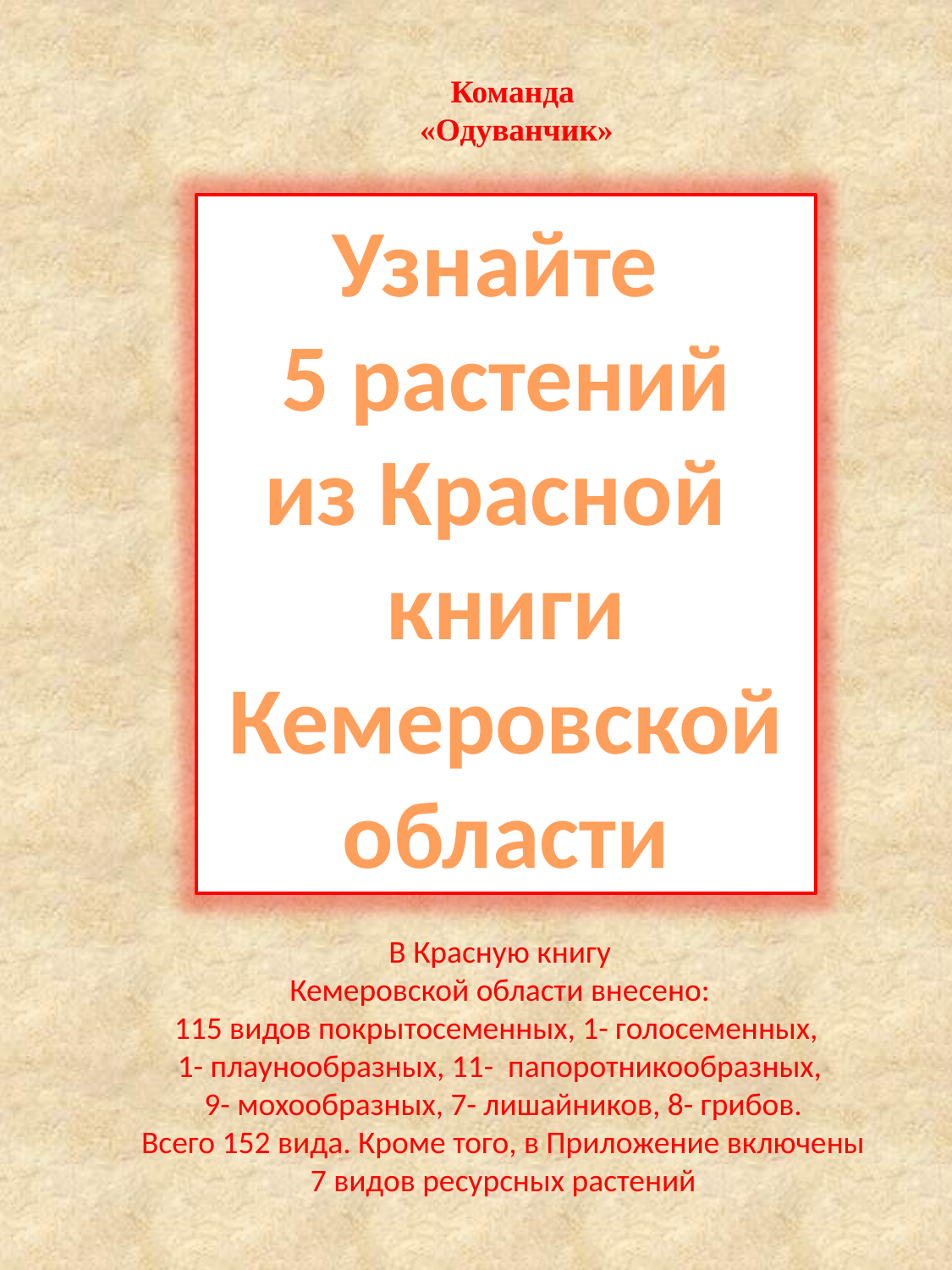

Команда
«Одуванчик»
Узнайте
5 растений
из Красной
книги Кемеровской области

В Красную книгу
Кемеровской области внесено:
115 видов покрытосеменных, 1- голосеменных,
1- плаунообразных, 11-  папоротникообразных,
9- мохообразных, 7- лишайников, 8- грибов.
Всего 152 вида. Кроме того, в Приложение включены
7 видов ресурсных растений